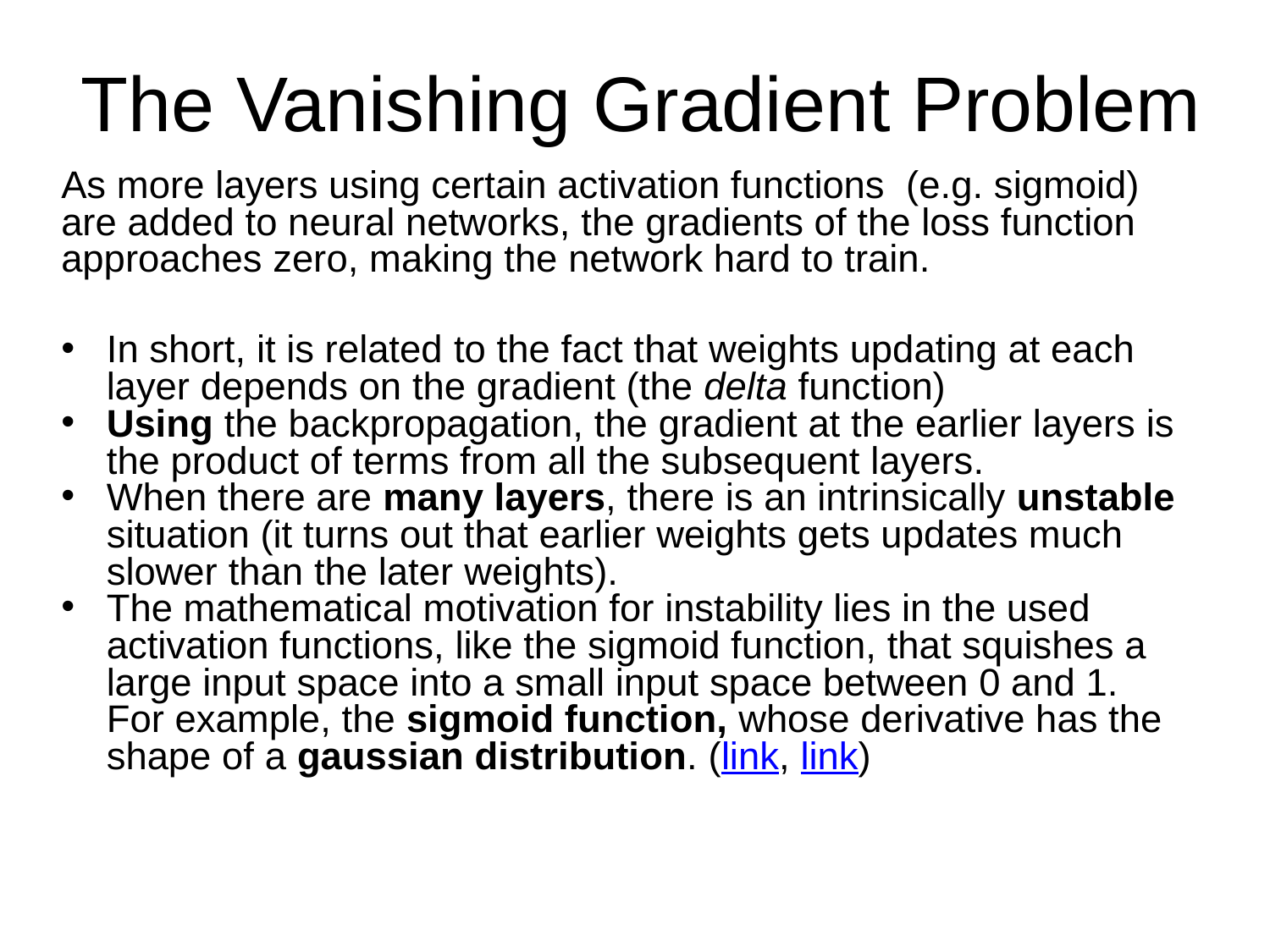

# The Vanishing Gradient Problem
As more layers using certain activation functions  (e.g. sigmoid) are added to neural networks, the gradients of the loss function approaches zero, making the network hard to train.

In short, it is related to the fact that weights updating at each layer depends on the gradient (the delta function)
Using the backpropagation, the gradient at the earlier layers is the product of terms from all the subsequent layers.
When there are many layers, there is an intrinsically unstable situation (it turns out that earlier weights gets updates much slower than the later weights).
The mathematical motivation for instability lies in the used activation functions, like the sigmoid function, that squishes a large input space into a small input space between 0 and 1. For example, the sigmoid function, whose derivative has the shape of a gaussian distribution. (link, link)